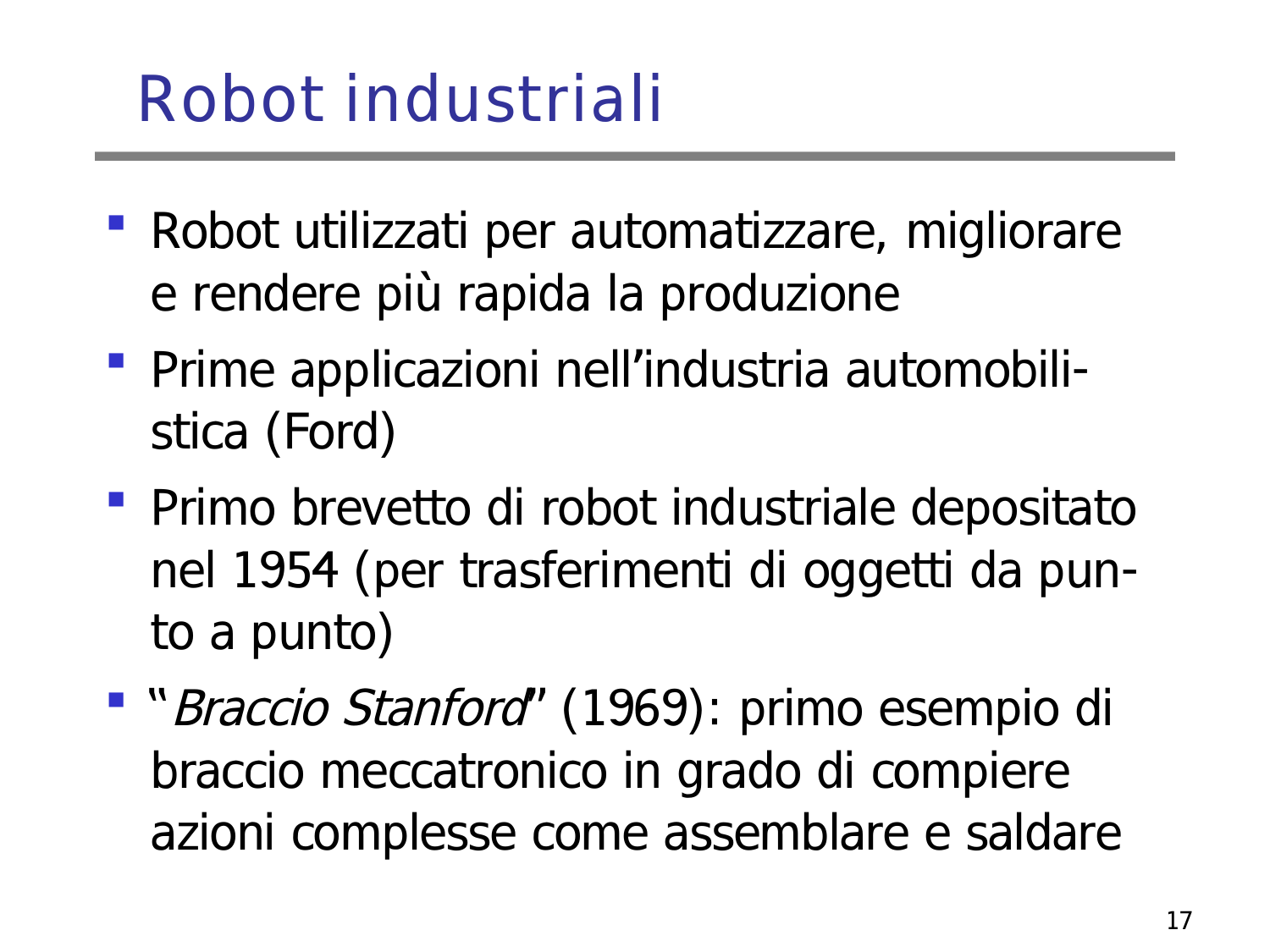

Robot industriali

Robot utilizzati per automatizzare, migliorare e rendere più rapida la produzione
Prime applicazioni nell’industria automobili-stica (Ford)
Primo brevetto di robot industriale depositato nel 1954 (per trasferimenti di oggetti da pun-to a punto)
“Braccio Stanford” (1969): primo esempio di braccio meccatronico in grado di compiere azioni complesse come assemblare e saldare
17